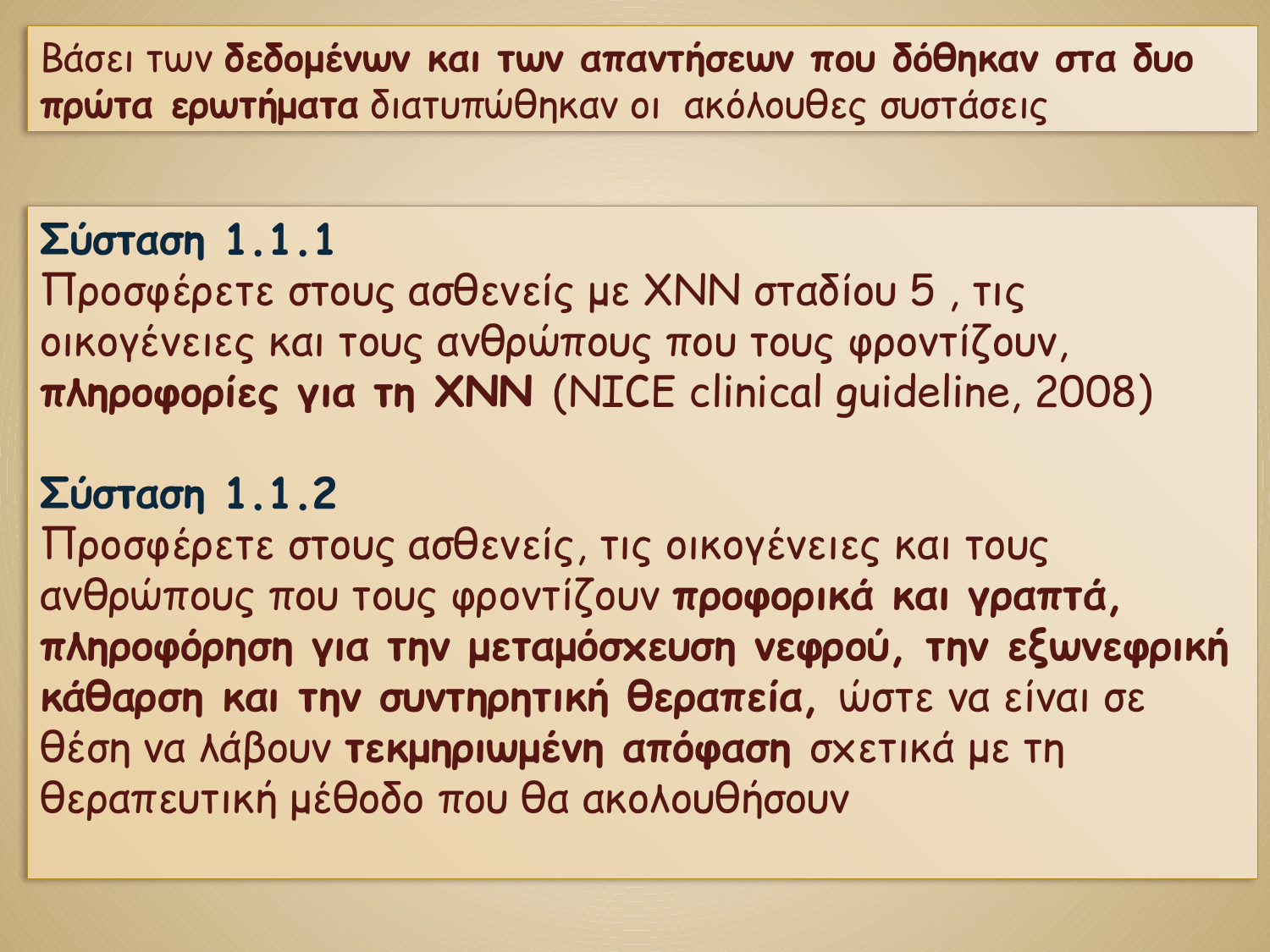

Βάσει των δεδομένων και των απαντήσεων που δόθηκαν στα δυο  πρώτα ερωτήματα διατυπώθηκαν οι  ακόλουθες συστάσεις
Σύσταση 1.1.1
Προσφέρετε στους ασθενείς με ΧΝΝ σταδίου 5 , τις οικογένειες και τους ανθρώπους που τους φροντίζουν, πληροφορίες για τη ΧΝΝ (NICE clinical guideline, 2008)

Σύσταση 1.1.2
Προσφέρετε στους ασθενείς, τις οικογένειες και τους ανθρώπους που τους φροντίζουν προφορικά και γραπτά, πληροφόρηση για την μεταμόσχευση νεφρού, την εξωνεφρική κάθαρση και την συντηρητική θεραπεία, ώστε να είναι σε θέση να λάβουν τεκμηριωμένη απόφαση σχετικά με τη θεραπευτική μέθοδο που θα ακολουθήσουν